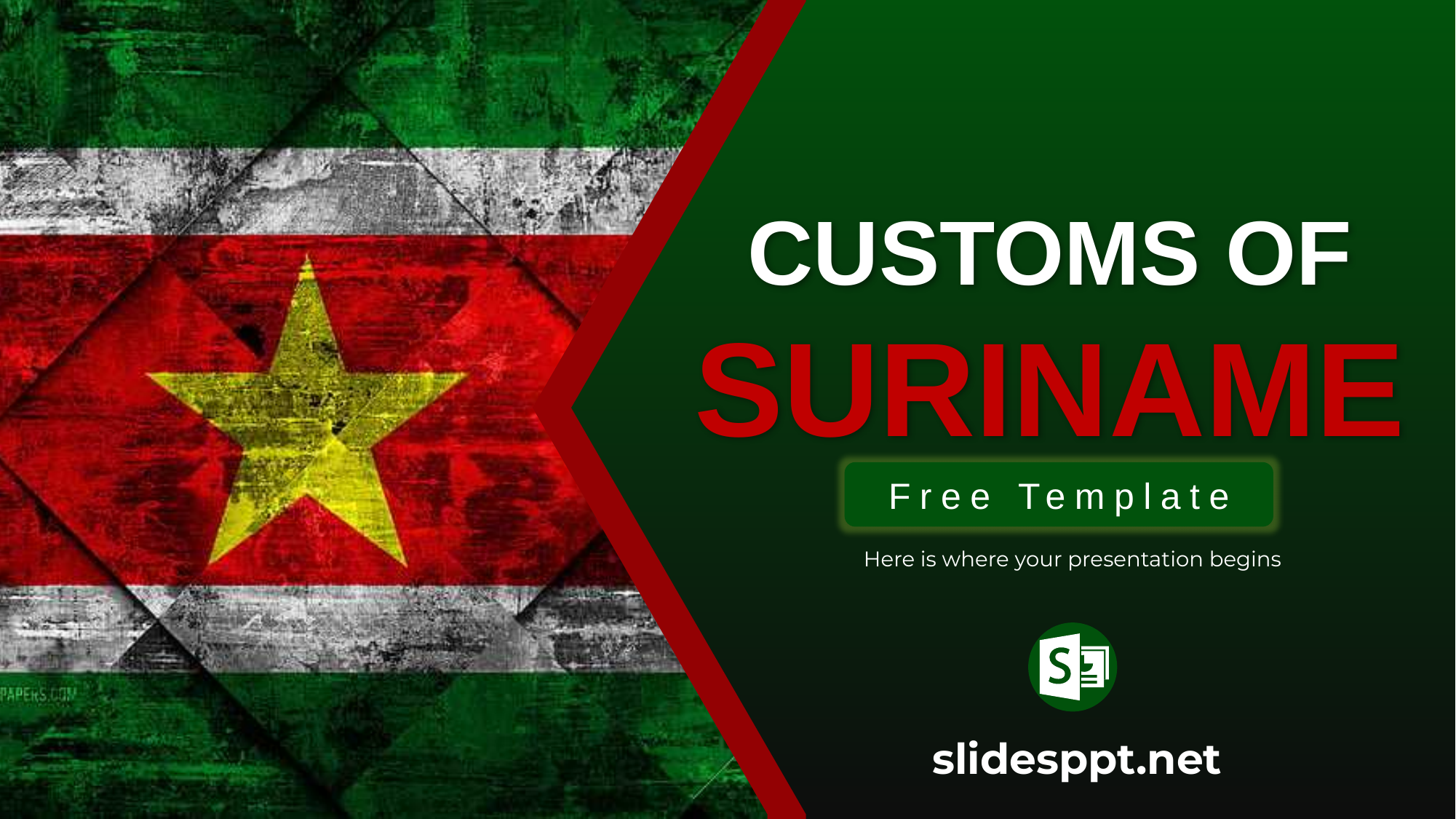

CUSTOMS OF SURINAME
Free Template
Here is where your presentation begins

slidesppt.net